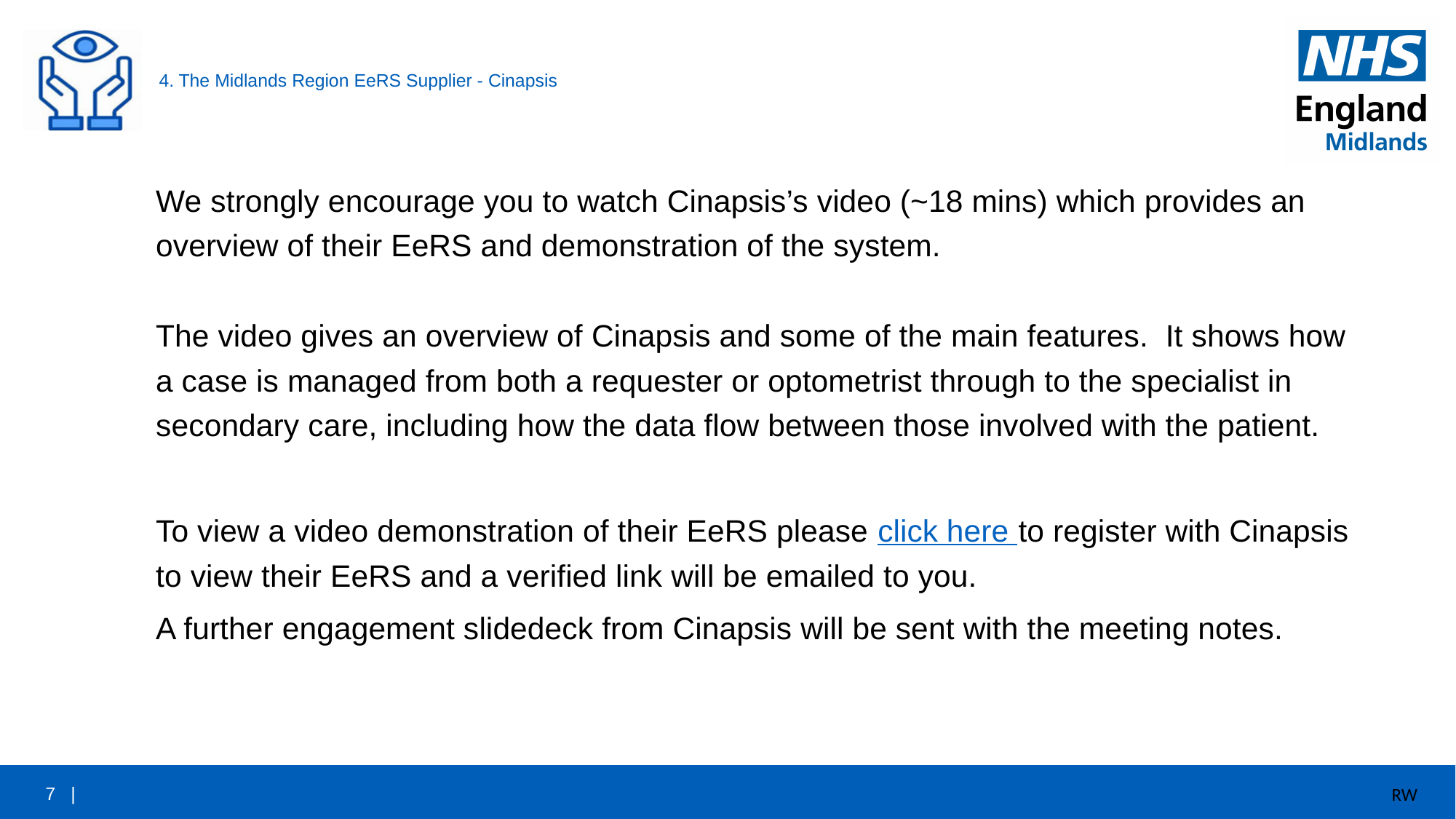

# 4. The Midlands Region EeRS Supplier - Cinapsis
We strongly encourage you to watch Cinapsis’s video (~18 mins) which provides an overview of their EeRS and demonstration of the system.
The video gives an overview of Cinapsis and some of the main features.  It shows how a case is managed from both a requester or optometrist through to the specialist in secondary care, including how the data flow between those involved with the patient.

To view a video demonstration of their EeRS please click here to register with Cinapsis to view their EeRS and a verified link will be emailed to you.
A further engagement slidedeck from Cinapsis will be sent with the meeting notes.

RW